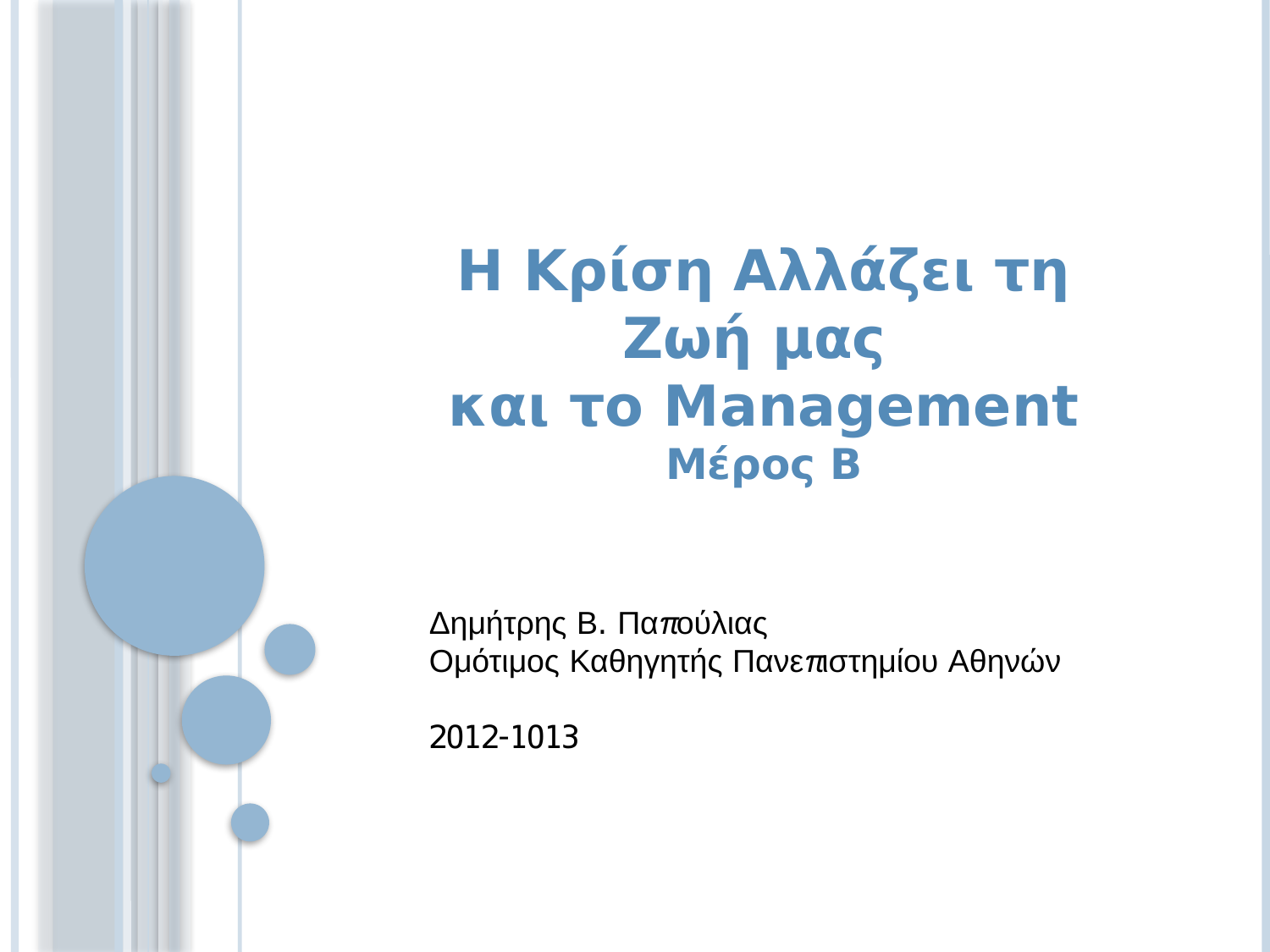

Η Κρίση Αλλάζει τη Ζωή μας
και το Management
Μέρος Β

Δημήτρης Β. Παπούλιας
Ομότιμος Καθηγητής Πανεπιστημίου Αθηνών

2012-1013